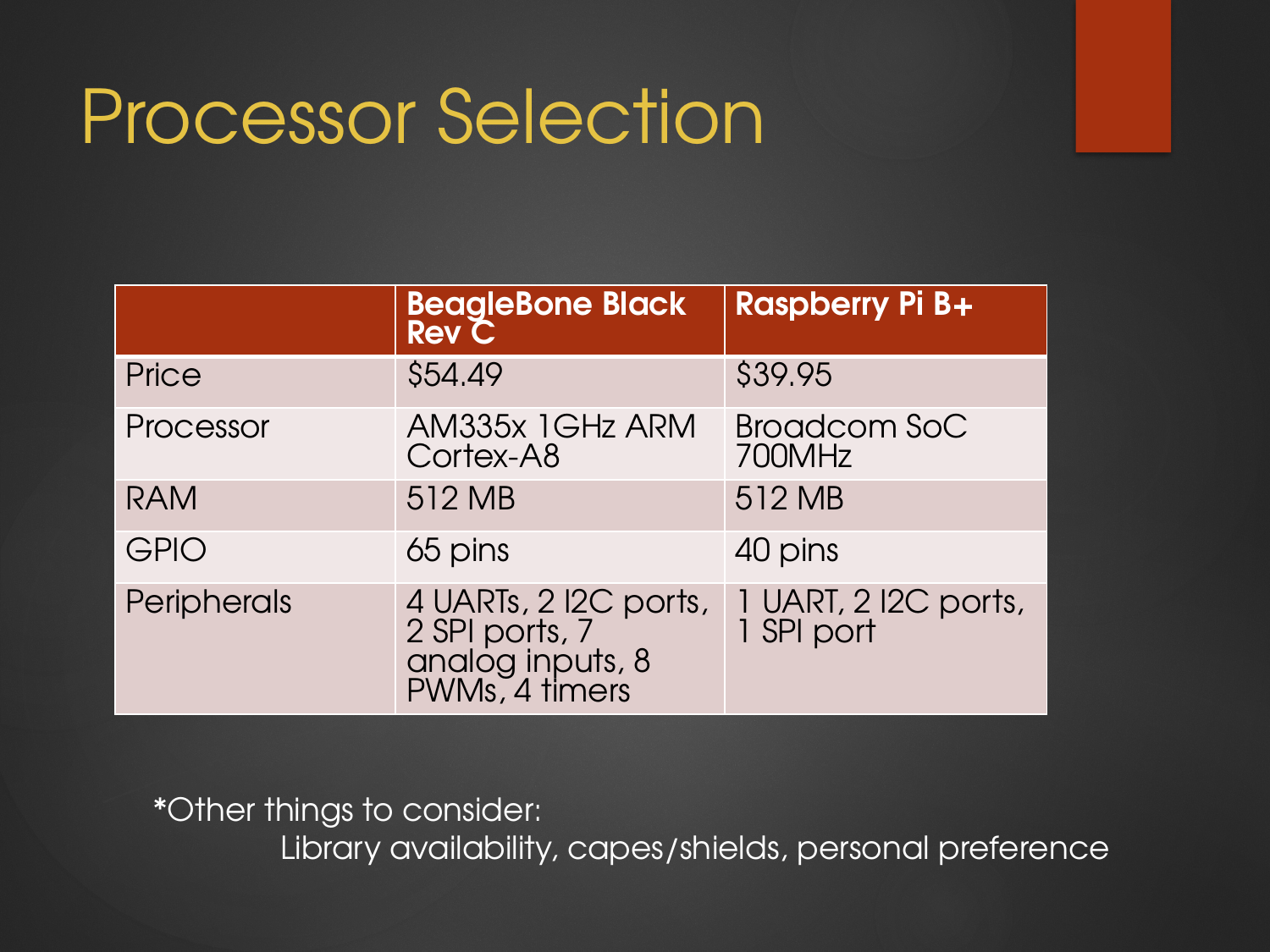

# Processor Selection
|  | BeagleBone Black Rev C | Raspberry Pi B+ |
| --- | --- | --- |
| Price | $54.49 | $39.95 |
| Processor | AM335x 1GHz ARM Cortex-A8 | Broadcom SoC 700MHz |
| RAM | 512 MB | 512 MB |
| GPIO | 65 pins | 40 pins |
| Peripherals | 4 UARTs, 2 I2C ports, 2 SPI ports, 7 analog inputs, 8 PWMs, 4 timers | 1 UART, 2 I2C ports, 1 SPI port |
*Other things to consider:
	Library availability, capes/shields, personal preference